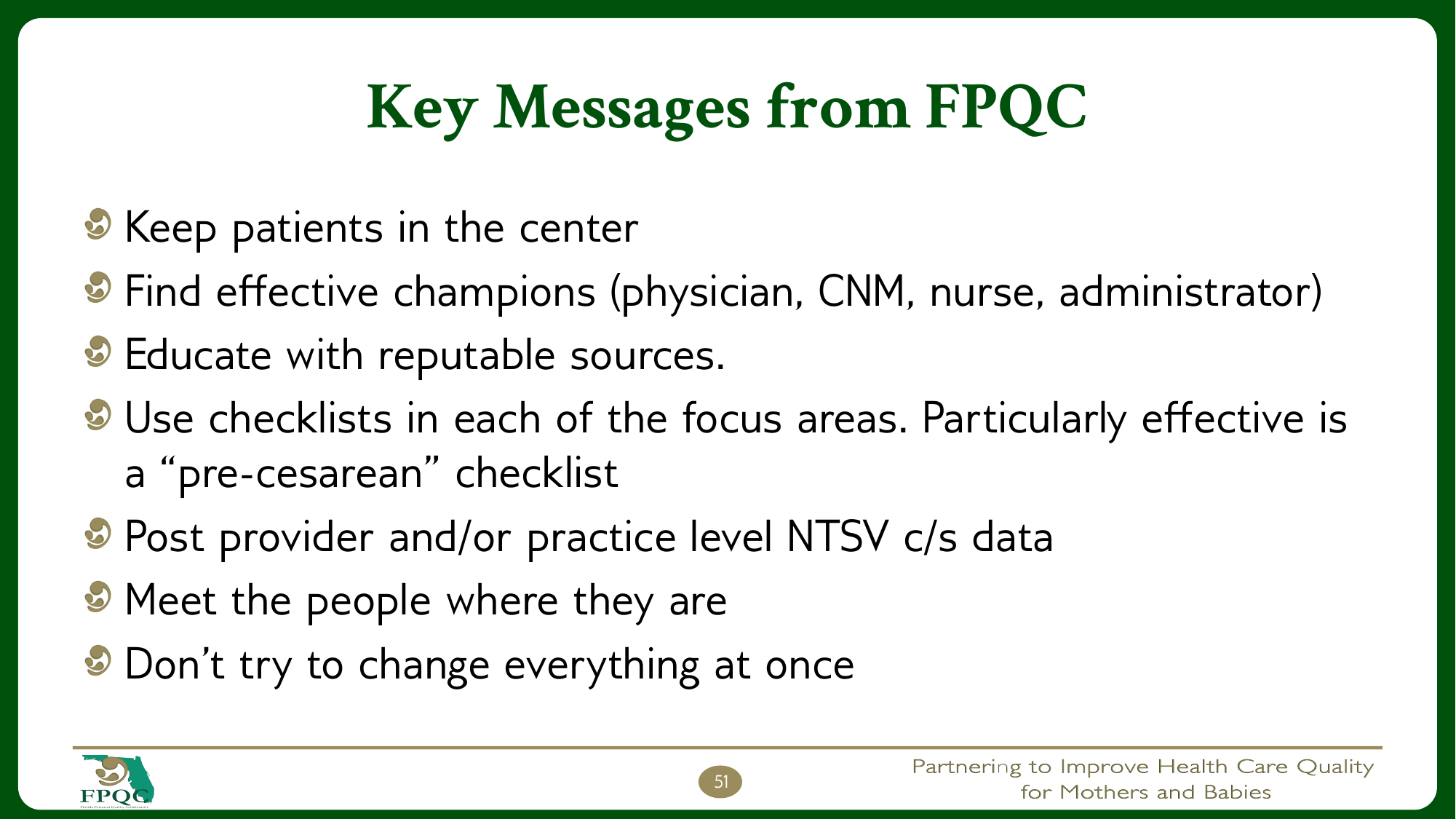

# Key Messages from FPQC
Keep patients in the center
Find effective champions (physician, CNM, nurse, administrator)
Educate with reputable sources.
Use checklists in each of the focus areas. Particularly effective is a “pre-cesarean” checklist
Post provider and/or practice level NTSV c/s data
Meet the people where they are
Don’t try to change everything at once

51